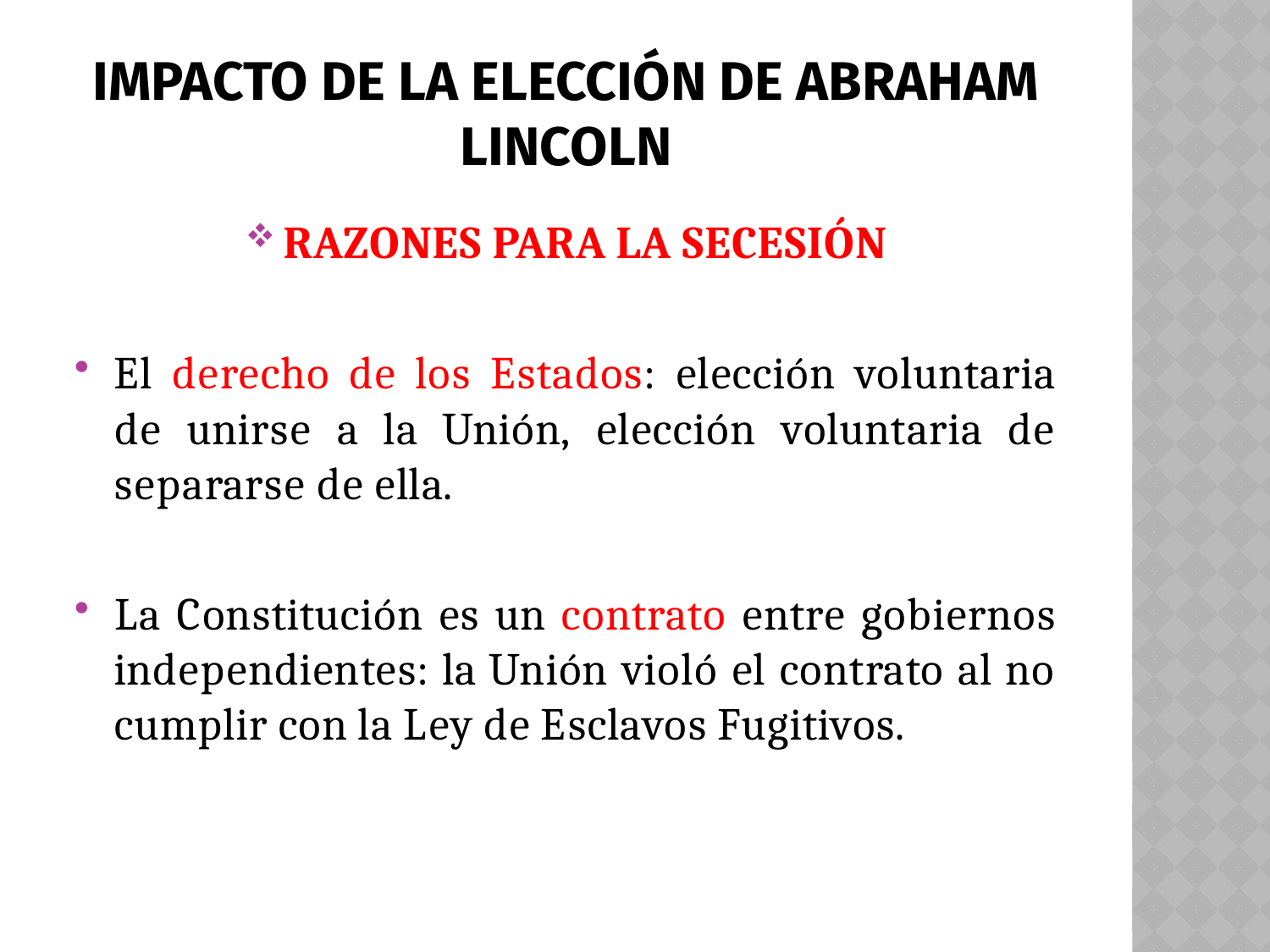

# IMPACTO DE LA ELECCIÓN DE ABRAHAM LINCOLN
RAZONES PARA LA SECESIÓN

El derecho de los Estados: elección voluntaria de unirse a la Unión, elección voluntaria de separarse de ella.

La Constitución es un contrato entre gobiernos independientes: la Unión violó el contrato al no cumplir con la Ley de Esclavos Fugitivos.